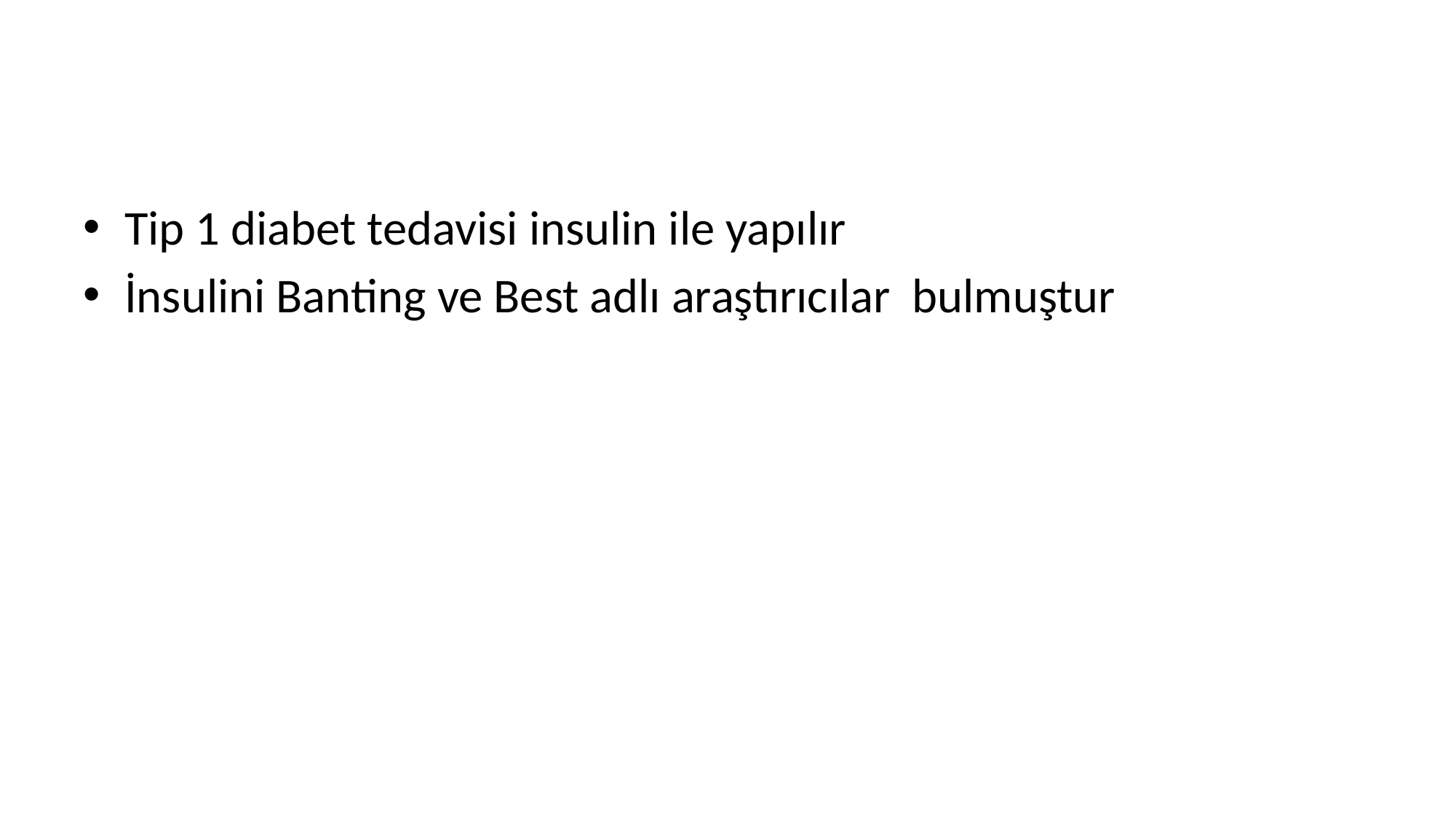

Tip 1 diabet tedavisi insulin ile yapılır
İnsulini Banting ve Best adlı araştırıcılar  bulmuştur